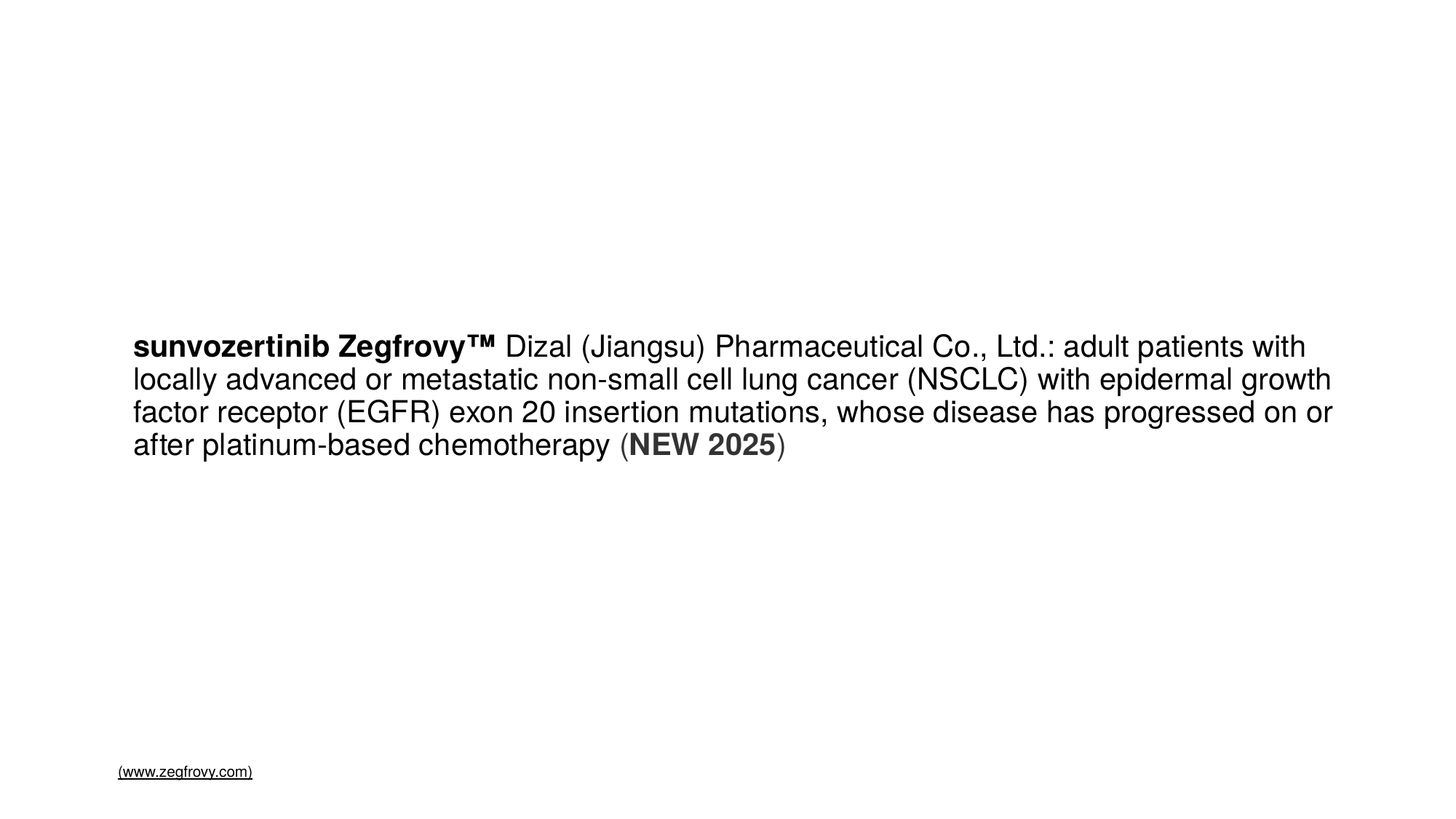

sunvozertinib Zegfrovy™ Dizal (Jiangsu) Pharmaceutical Co., Ltd.: adult patients with locally advanced or metastatic non-small cell lung cancer (NSCLC) with epidermal growth factor receptor (EGFR) exon 20 insertion mutations, whose disease has progressed on or after platinum-based chemotherapy (NEW 2025)

(www.zegfrovy.com)